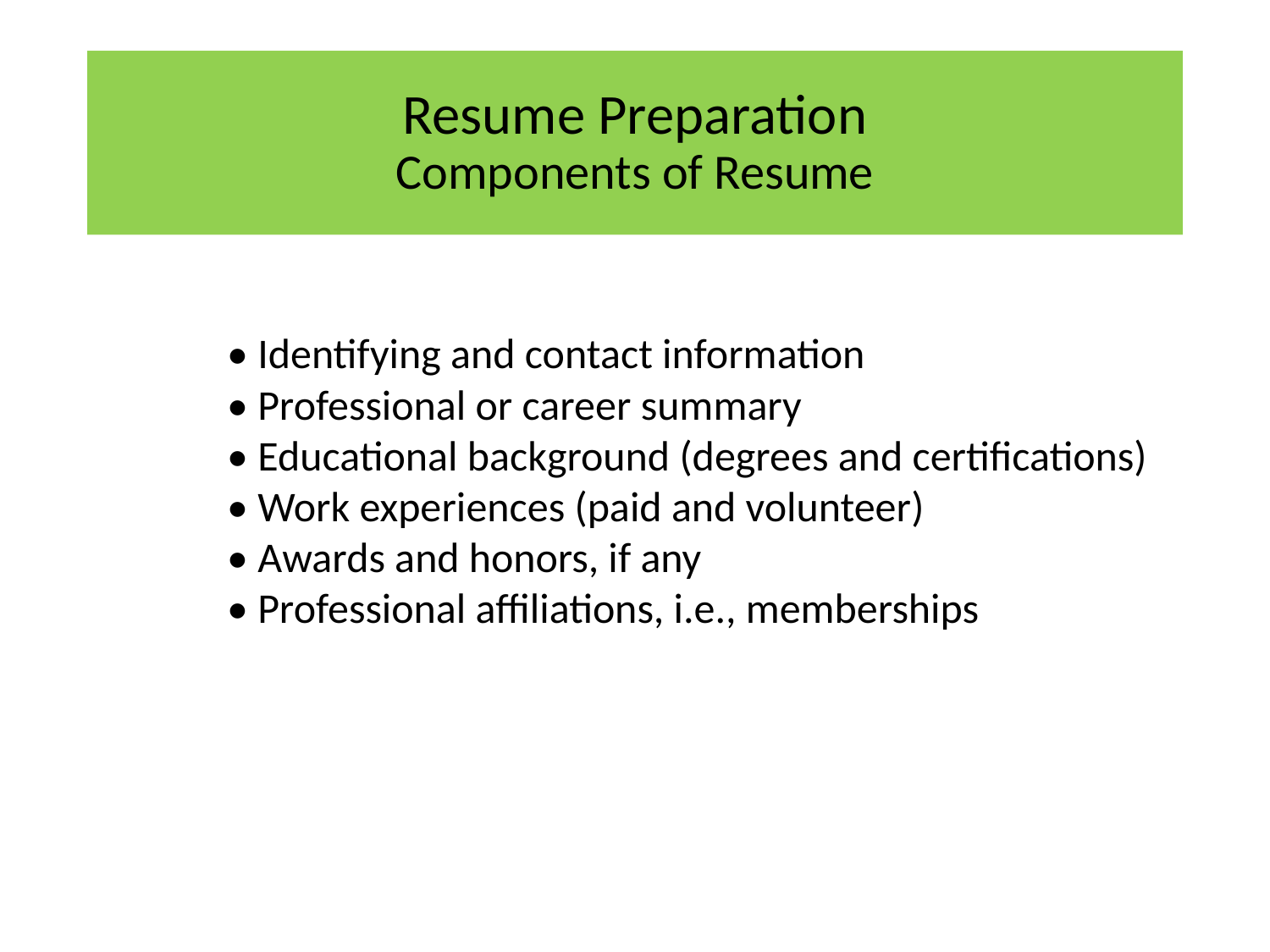

# Resume Preparation Components of Resume

	• Identifying and contact information
	• Professional or career summary
	• Educational background (degrees and certifications)
	• Work experiences (paid and volunteer)
	• Awards and honors, if any
	• Professional affiliations, i.e., memberships